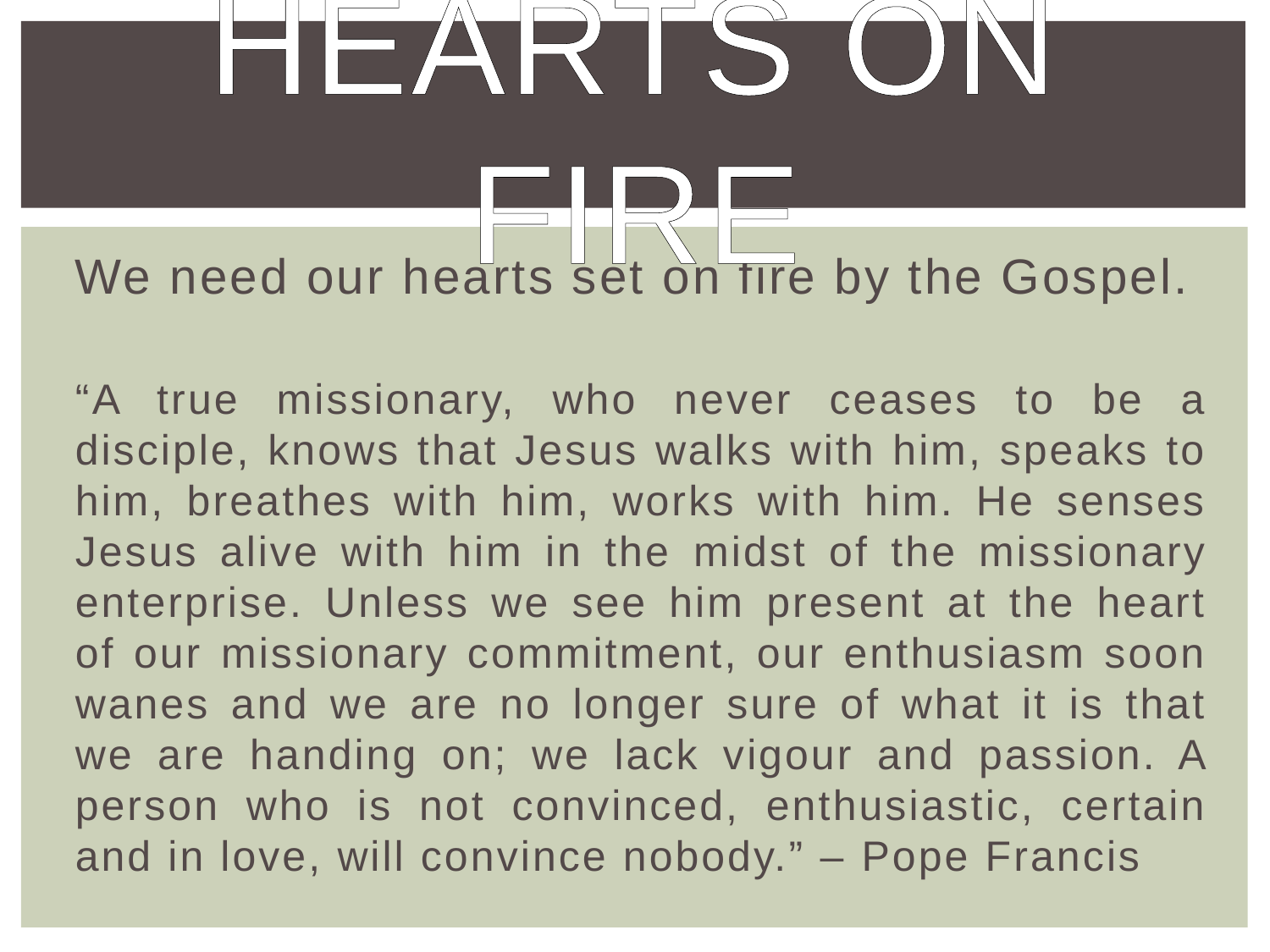

# Hearts on fire
We need our hearts set on fire by the Gospel.

“A true missionary, who never ceases to be a disciple, knows that Jesus walks with him, speaks to him, breathes with him, works with him. He senses Jesus alive with him in the midst of the missionary enterprise. Unless we see him present at the heart of our missionary commitment, our enthusiasm soon wanes and we are no longer sure of what it is that we are handing on; we lack vigour and passion. A person who is not convinced, enthusiastic, certain and in love, will convince nobody.” – Pope Francis